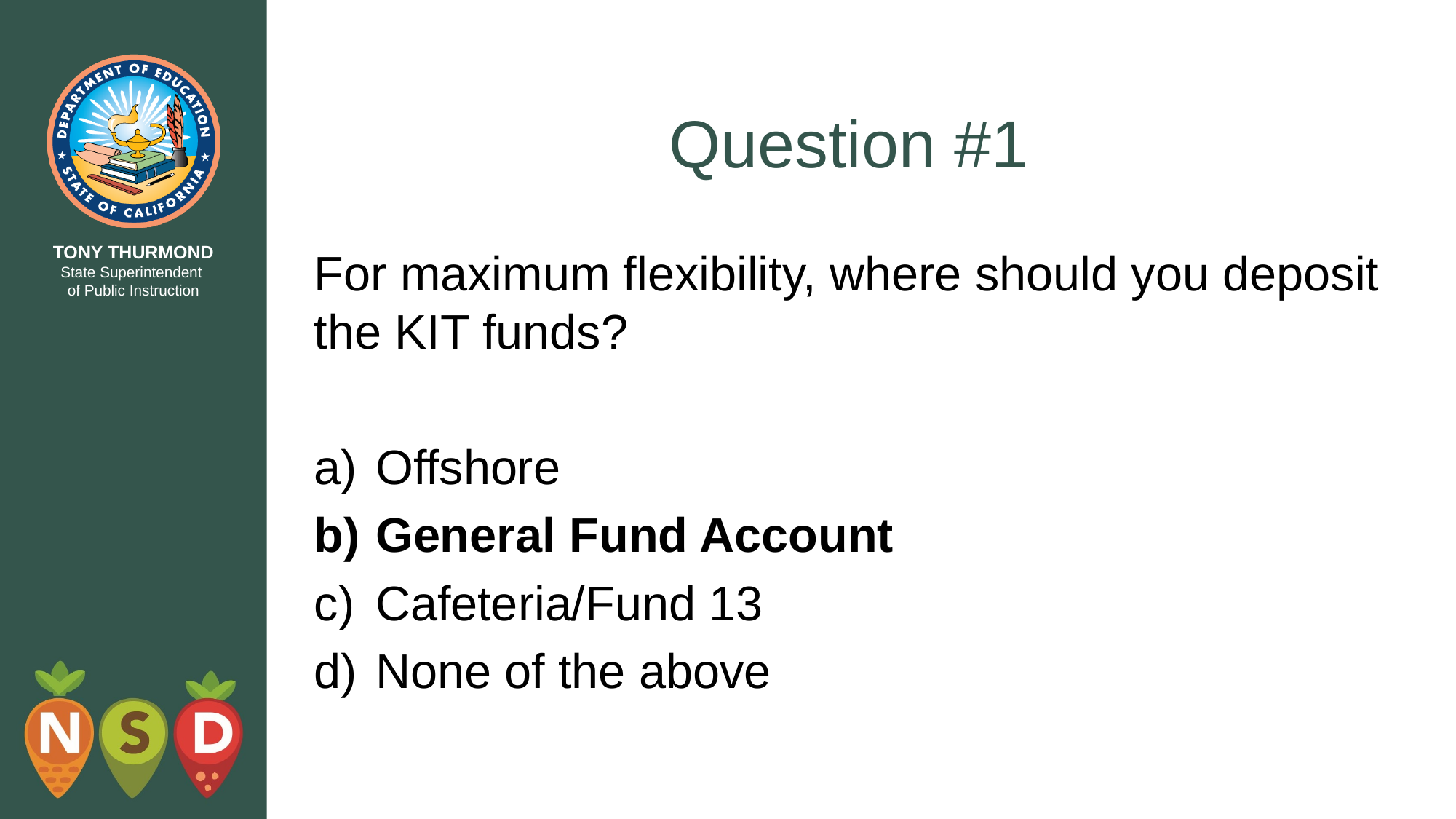

# Question #1
For maximum flexibility, where should you deposit the KIT funds?

Offshore
General Fund Account
Cafeteria/Fund 13
None of the above